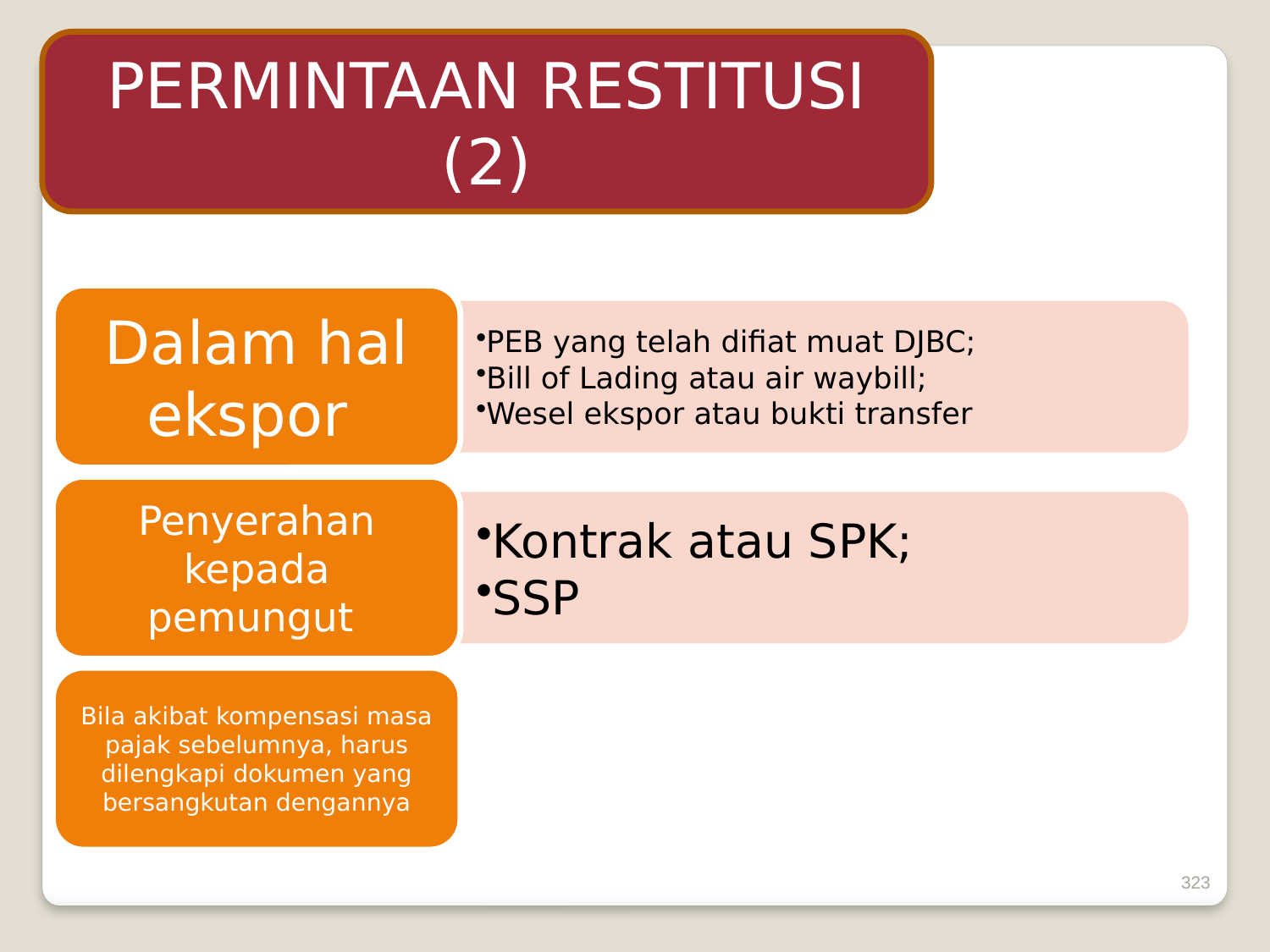

PERMINTAAN RESTITUSI (2)
Dalam hal ekspor
PEB yang telah difiat muat DJBC;
Penyerahan kepada pemungut
Kontrak atau SPK;
Bill of Lading atau air waybill;
Wesel ekspor atau bukti transfer
SSP
Bila akibat kompensasi masa pajak sebelumnya, harus dilengkapi dokumen yang bersangkutan dengannya
323